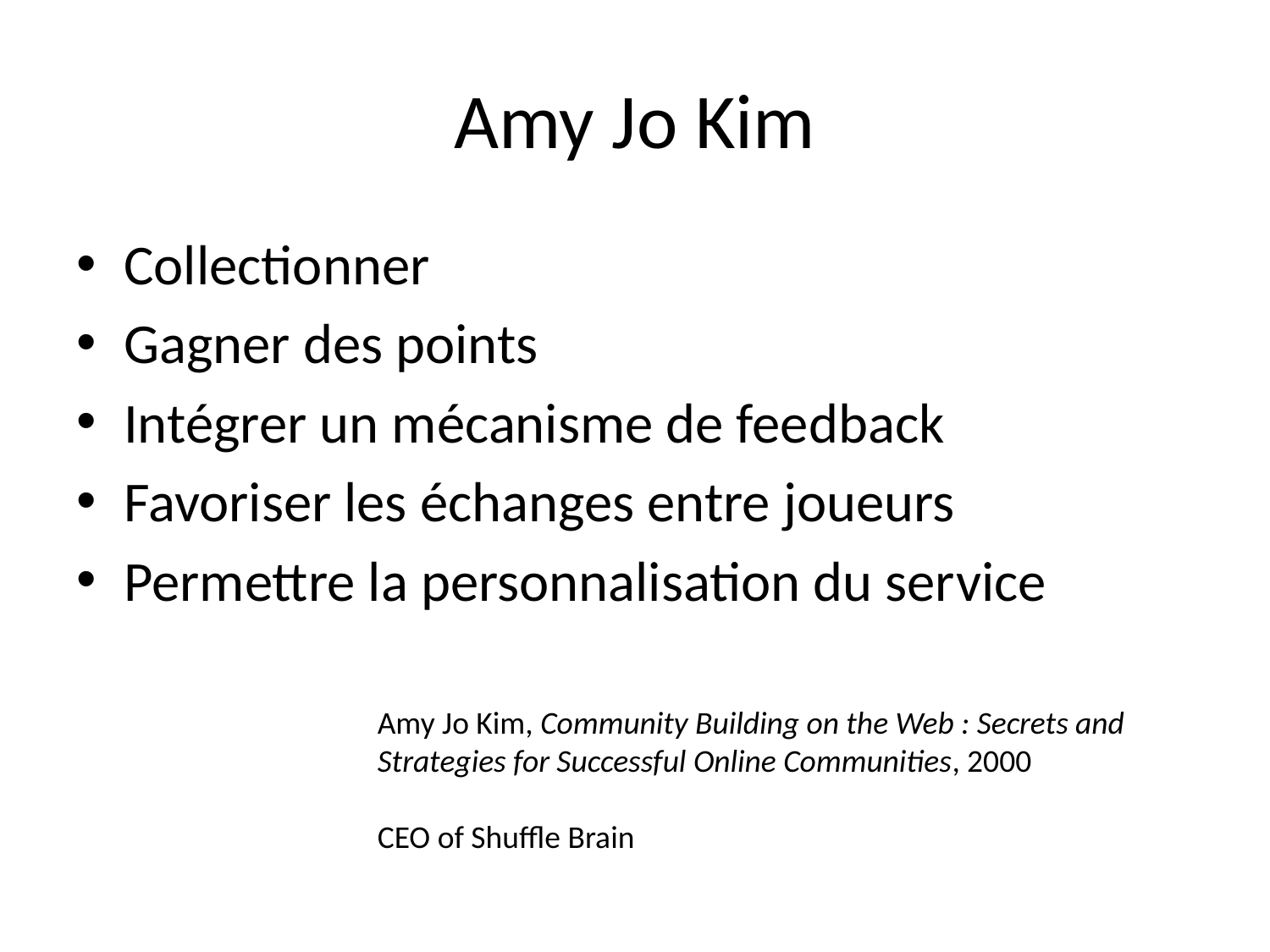

# Amy Jo Kim
Collectionner
Gagner des points
Intégrer un mécanisme de feedback
Favoriser les échanges entre joueurs
Permettre la personnalisation du service

Amy Jo Kim, Community Building on the Web : Secrets and Strategies for Successful Online Communities, 2000

CEO of Shuffle Brain